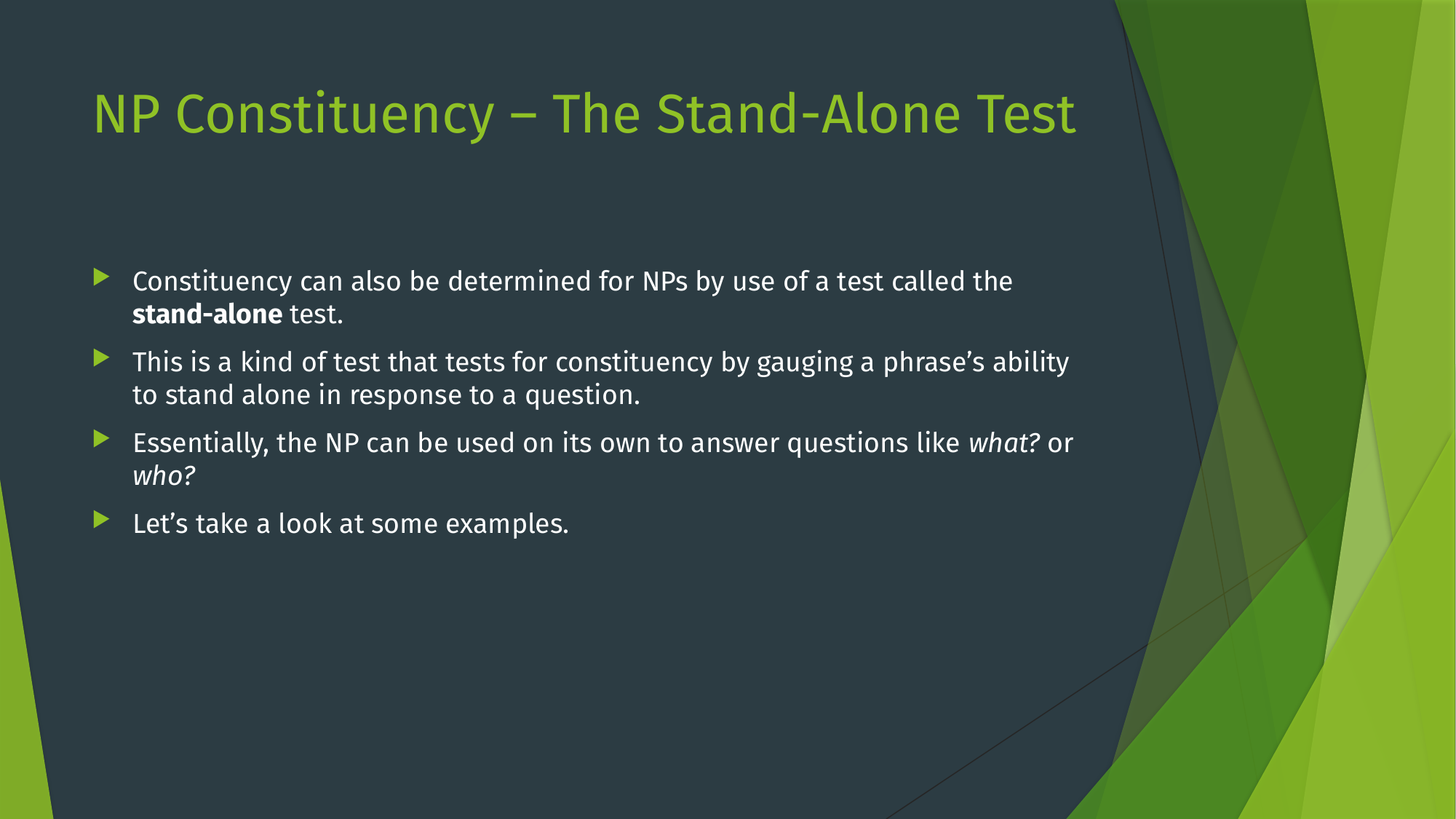

# NP Constituency – The Stand-Alone Test
Constituency can also be determined for NPs by use of a test called the stand-alone test.
This is a kind of test that tests for constituency by gauging a phrase’s ability to stand alone in response to a question.
Essentially, the NP can be used on its own to answer questions like what? or who?
Let’s take a look at some examples.